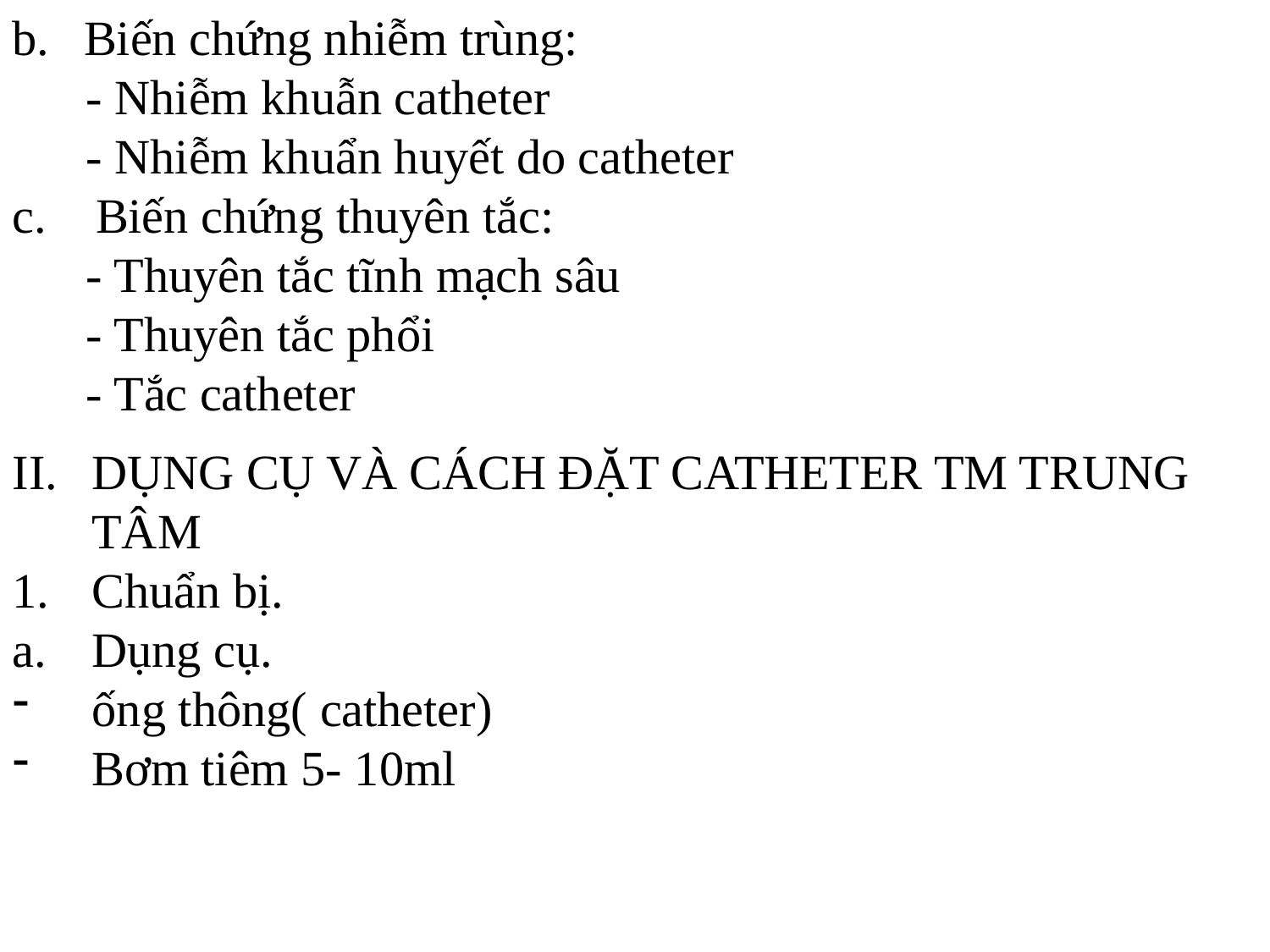

Biến chứng nhiễm trùng:
      - Nhiễm khuẫn catheter
      - Nhiễm khuẩn huyết do catheter
c.    Biến chứng thuyên tắc:
      - Thuyên tắc tĩnh mạch sâu
      - Thuyên tắc phổi
      - Tắc catheter
DỤNG CỤ VÀ CÁCH ĐẶT CATHETER TM TRUNG TÂM
Chuẩn bị.
Dụng cụ.
ống thông( catheter)
Bơm tiêm 5- 10ml